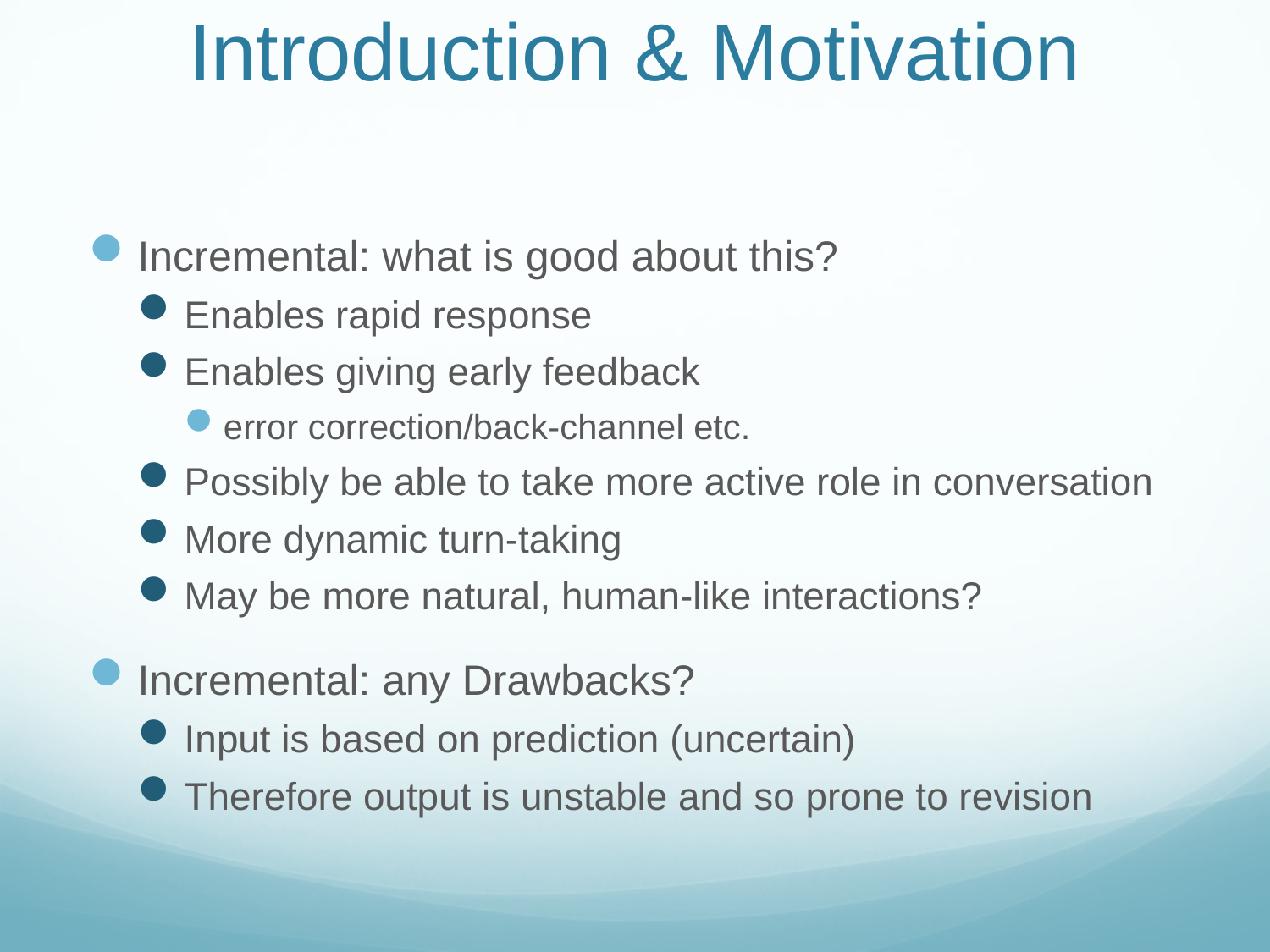

# Introduction & Motivation
Incremental: what is good about this?
Enables rapid response
Enables giving early feedback
error correction/back-channel etc.
Possibly be able to take more active role in conversation
More dynamic turn-taking
May be more natural, human-like interactions?
Incremental: any Drawbacks?
Input is based on prediction (uncertain)
Therefore output is unstable and so prone to revision